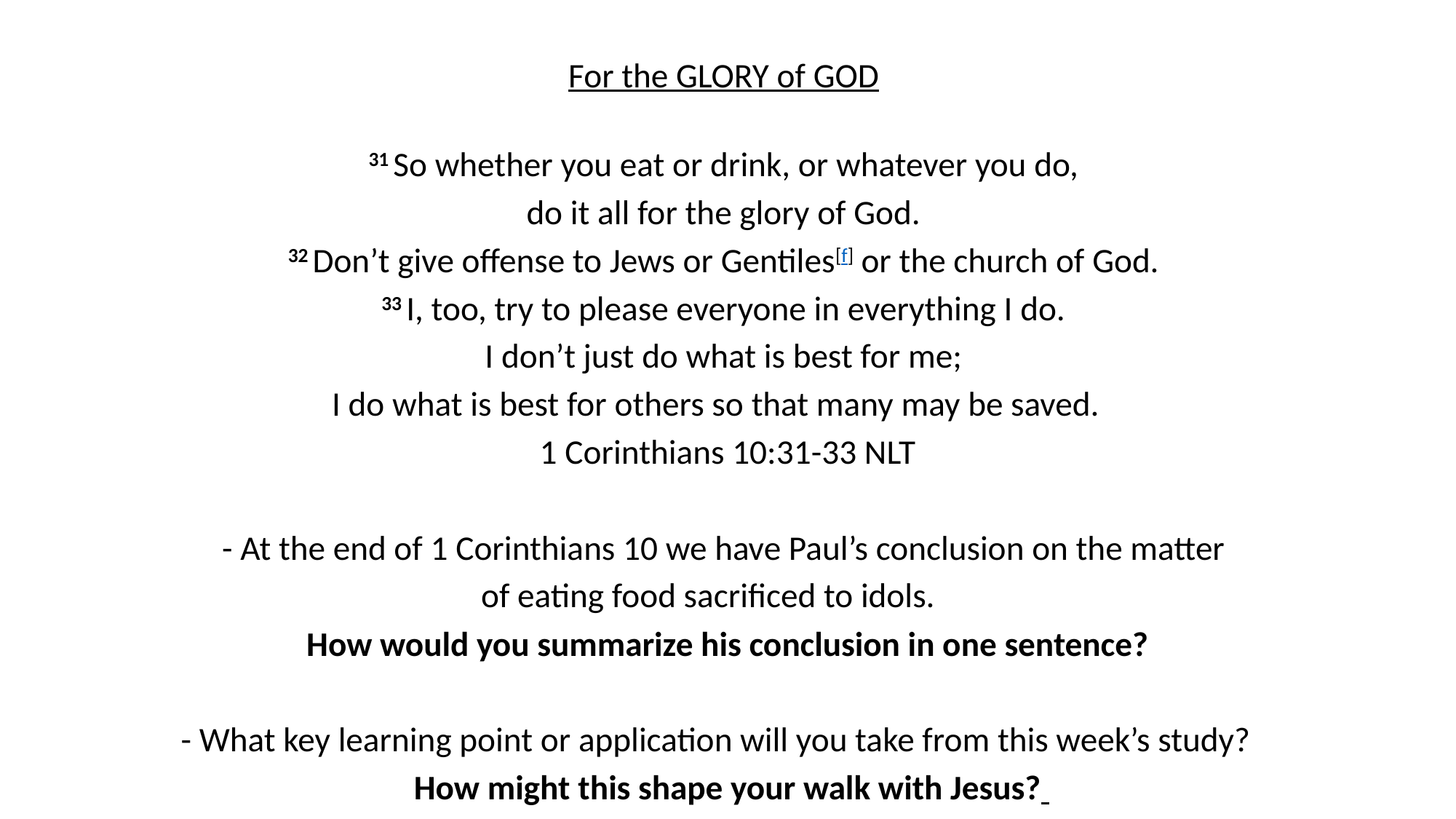

For the GLORY of GOD

31 So whether you eat or drink, or whatever you do,
do it all for the glory of God.
32 Don’t give offense to Jews or Gentiles[f] or the church of God.
33 I, too, try to please everyone in everything I do.
I don’t just do what is best for me;
I do what is best for others so that many may be saved.
1 Corinthians 10:31-33 NLT

- At the end of 1 Corinthians 10 we have Paul’s conclusion on the matter
of eating food sacrificed to idols.
How would you summarize his conclusion in one sentence?

- What key learning point or application will you take from this week’s study?
 How might this shape your walk with Jesus?